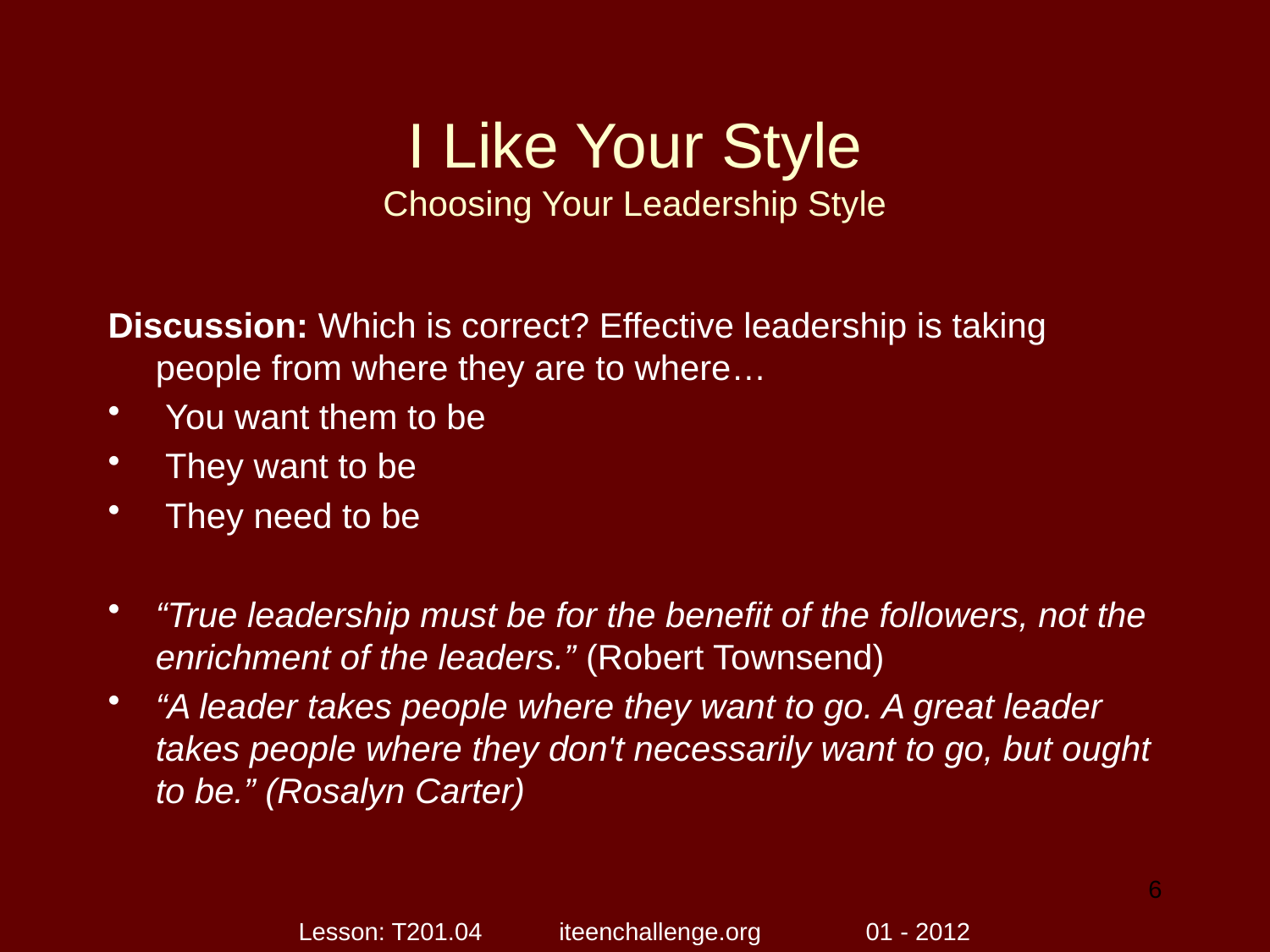

# I Like Your Style Choosing Your Leadership Style
Discussion: Which is correct? Effective leadership is taking people from where they are to where…
 You want them to be
 They want to be
 They need to be

“True leadership must be for the benefit of the followers, not the enrichment of the leaders.” (Robert Townsend)
“A leader takes people where they want to go. A great leader takes people where they don't necessarily want to go, but ought to be.” (Rosalyn Carter)
6
Lesson: T201.04           iteenchallenge.org               01 - 2012